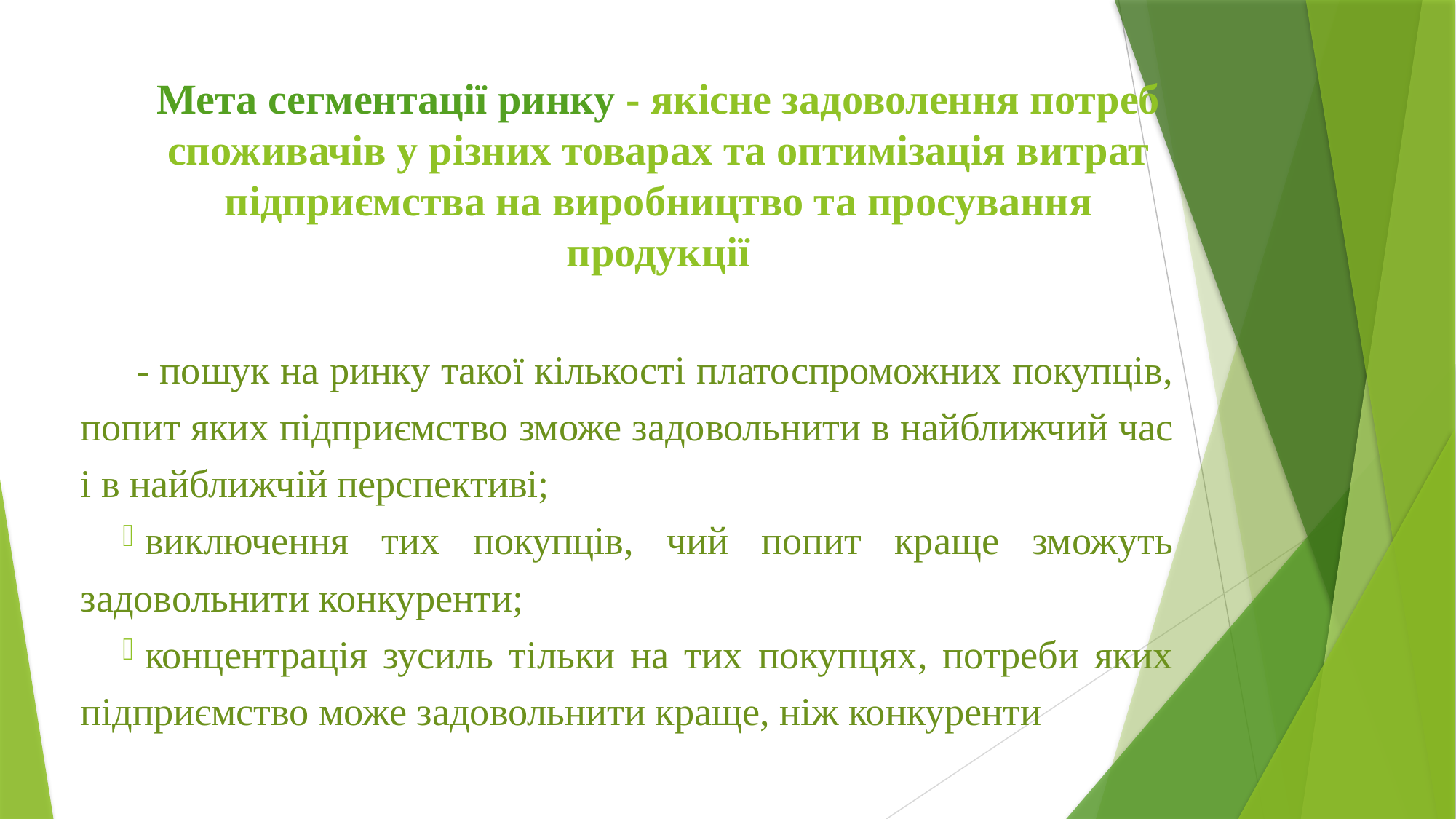

# Мета сегментації ринку - якісне задоволення потреб споживачів у різних товарах та оптимізація витрат підприємства на виробництво та просування продукції

- пошук на ринку такої кількості платоспроможних покупців, попит яких підприємство зможе задовольнити в найближчий час і в найближчій перспективі;
виключення тих покупців, чий попит краще зможуть задовольнити конкуренти;
концентрація зусиль тільки на тих покупцях, потреби яких підприємство може задовольнити краще, ніж конкуренти